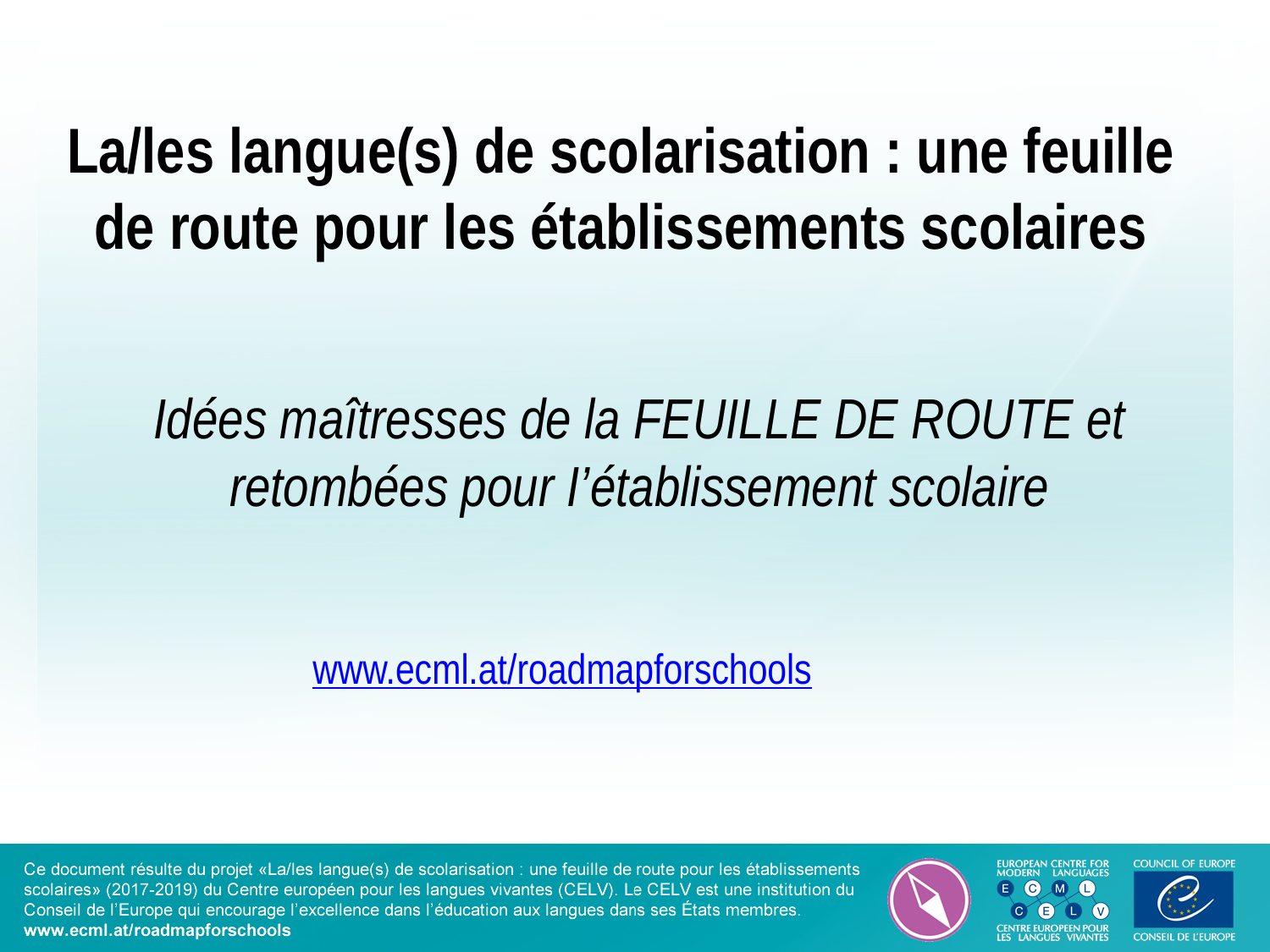

# La/les langue(s) de scolarisation : une feuille de route pour les établissements scolaires
Idées maîtresses de la FEUILLE DE ROUTE et retombées pour I’établissement scolaire

www.ecml.at/roadmapforschools